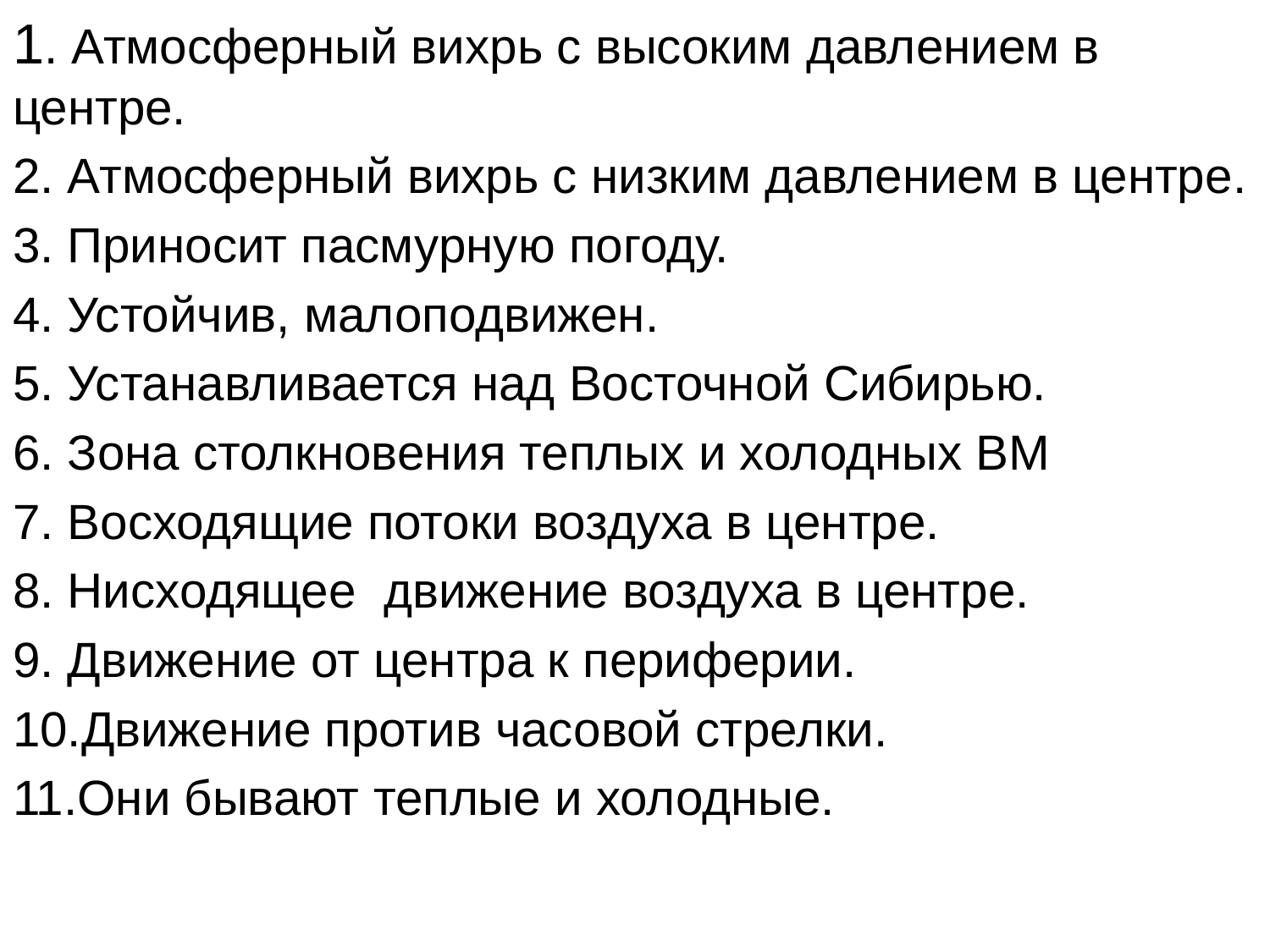

1. Атмосферный вихрь с высоким давлением в центре.
2. Атмосферный вихрь с низким давлением в центре.
3. Приносит пасмурную погоду.
4. Устойчив, малоподвижен.
5. Устанавливается над Восточной Сибирью.
6. Зона столкновения теплых и холодных ВМ
7. Восходящие потоки воздуха в центре.
8. Нисходящее  движение воздуха в центре.
9. Движение от центра к периферии.
10.Движение против часовой стрелки.
11.Они бывают теплые и холодные.